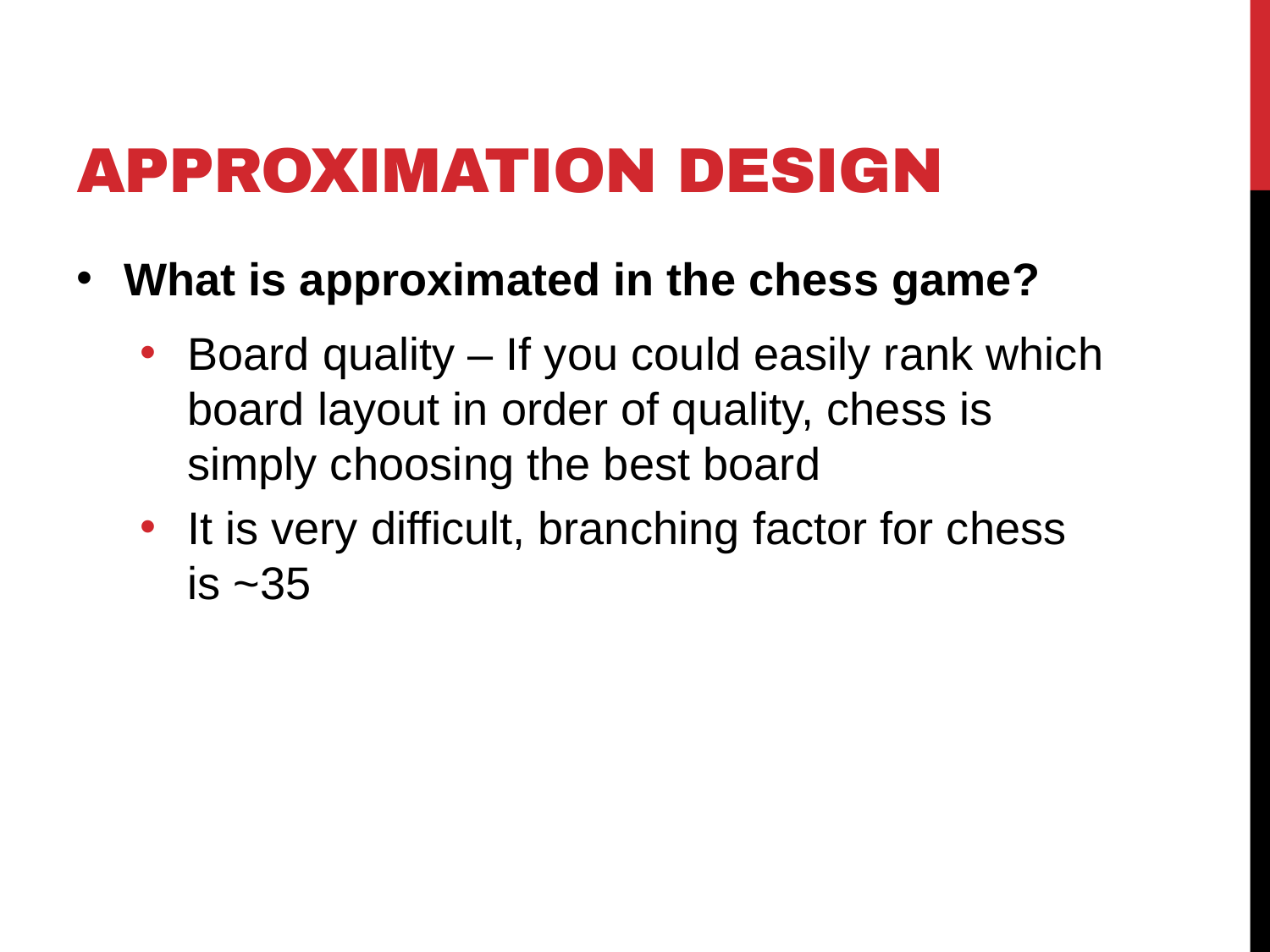

# Approximation design
What is approximated in the chess game?
Board quality – If you could easily rank which board layout in order of quality, chess is simply choosing the best board
It is very difficult, branching factor for chess is ~35